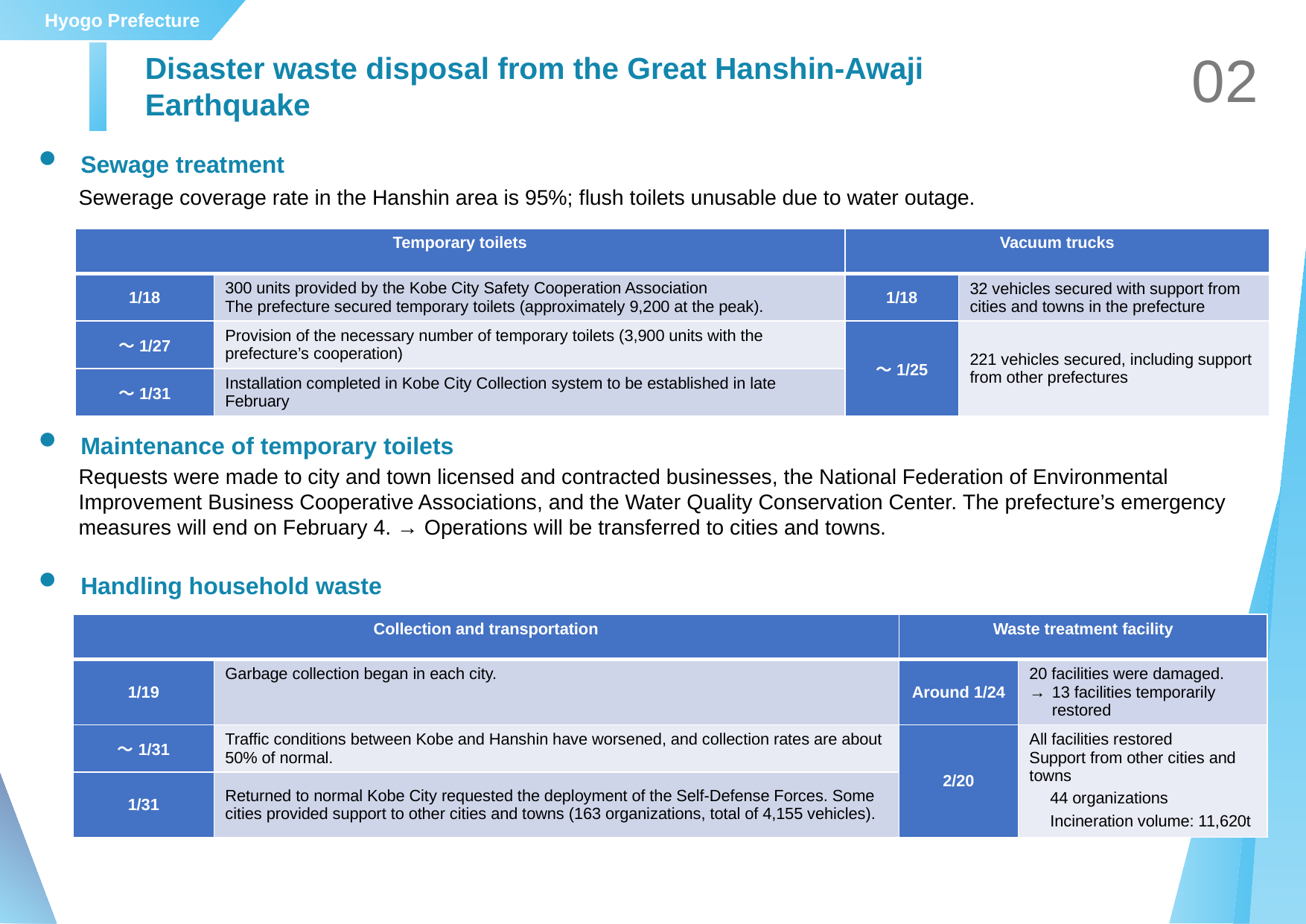

# Disaster waste disposal from the Great Hanshin-Awaji Earthquake
02
Sewage treatment
Sewerage coverage rate in the Hanshin area is 95%; flush toilets unusable due to water outage.
| Temporary toilets |  | Vacuum trucks |  |
| --- | --- | --- | --- |
| 1/18 | 300 units provided by the Kobe City Safety Cooperation Association The prefecture secured temporary toilets (approximately 9,200 at the peak). | 1/18 | 32 vehicles secured with support from cities and towns in the prefecture |
| ～1/27 | Provision of the necessary number of temporary toilets (3,900 units with the prefecture’s cooperation) | ～1/25 | 221 vehicles secured, including support from other prefectures |
| ～1/31 | Installation completed in Kobe City Collection system to be established in late February |  |  |
Maintenance of temporary toilets
Requests were made to city and town licensed and contracted businesses, the National Federation of Environmental Improvement Business Cooperative Associations, and the Water Quality Conservation Center. The prefecture’s emergency measures will end on February 4. → Operations will be transferred to cities and towns.
Handling household waste
| Collection and transportation |  | Waste treatment facility |  |
| --- | --- | --- | --- |
| 1/19 | Garbage collection began in each city. | Around 1/24 | 20 facilities were damaged. → 13 facilities temporarily restored |
| ～1/31 | Traffic conditions between Kobe and Hanshin have worsened, and collection rates are about 50% of normal. | 2/20 | All facilities restored Support from other cities and towns 　44 organizations 　Incineration volume: 11,620t |
| 1/31 | Returned to normal Kobe City requested the deployment of the Self-Defense Forces. Some cities provided support to other cities and towns (163 organizations, total of 4,155 vehicles). |  |  |